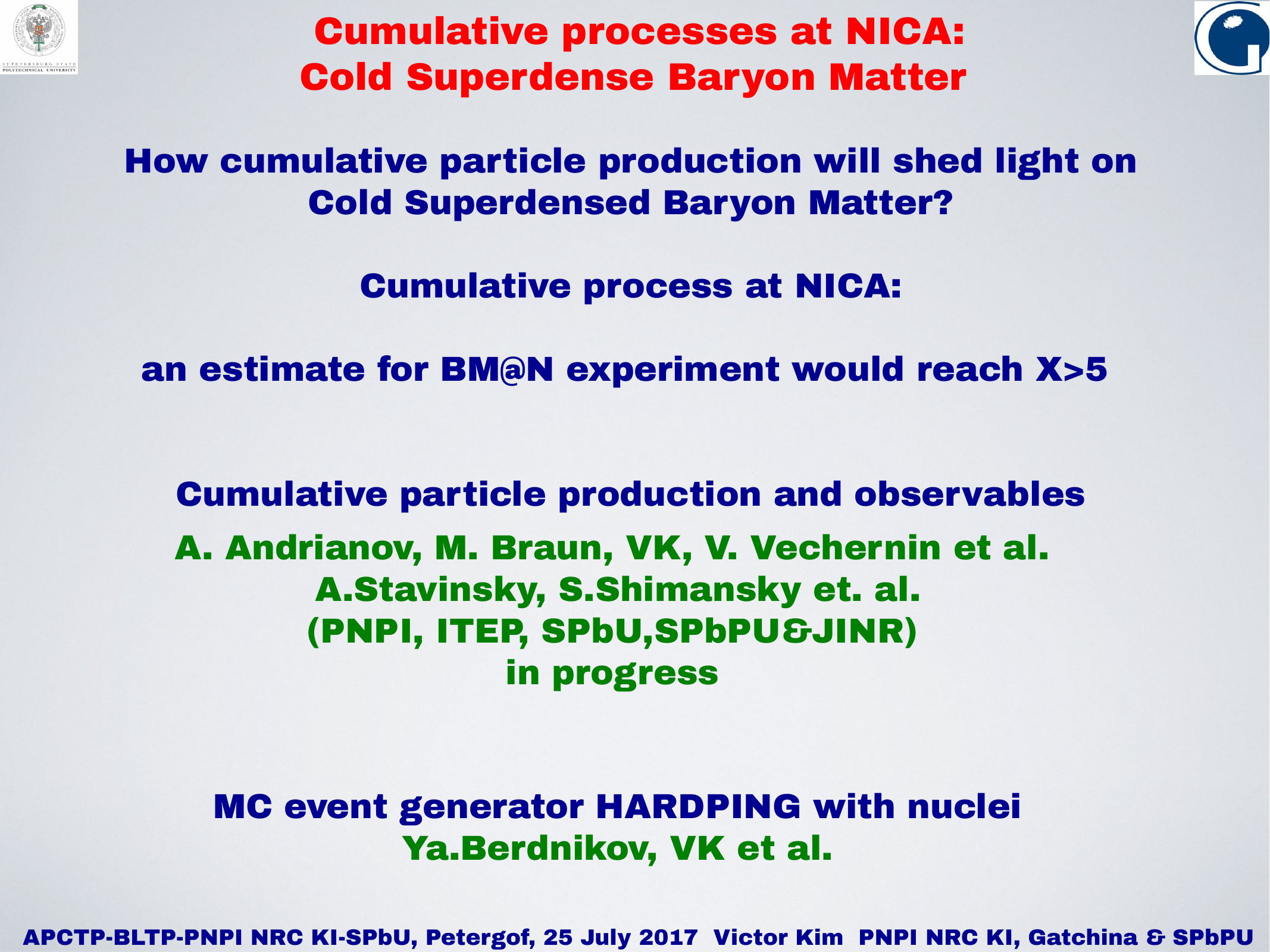

Cumulative processes at NICA:
Cold Superdense Baryon Matter

How cumulative particle production will shed light on
Cold Superdensed Baryon Matter?

 Cumulative process at NICA:

an estimate for BM@N experiment would reach X>5

Cumulative particle production and observables

A. Andrianov, M. Braun, VK, V. Vechernin et al.
 A.Stavinsky, S.Shimansky et. al.
 (PNPI, ITEP, SPbU,SPbPU&JINR)
in progress

MC event generator HARDPING with nuclei
Ya.Berdnikov, VK et al.